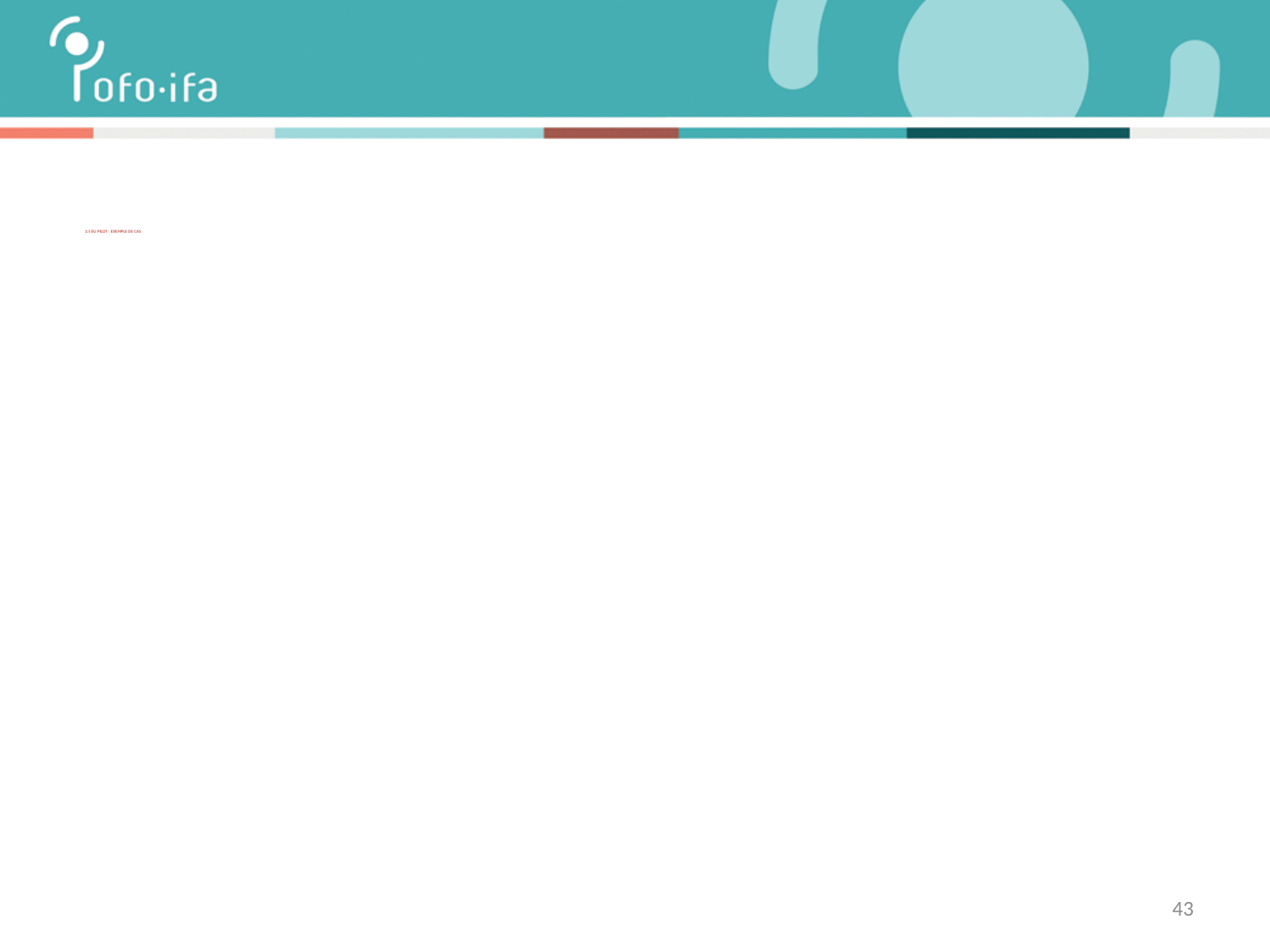

# 2.5 EU PILOT : EXEMPLE DE CAS

43